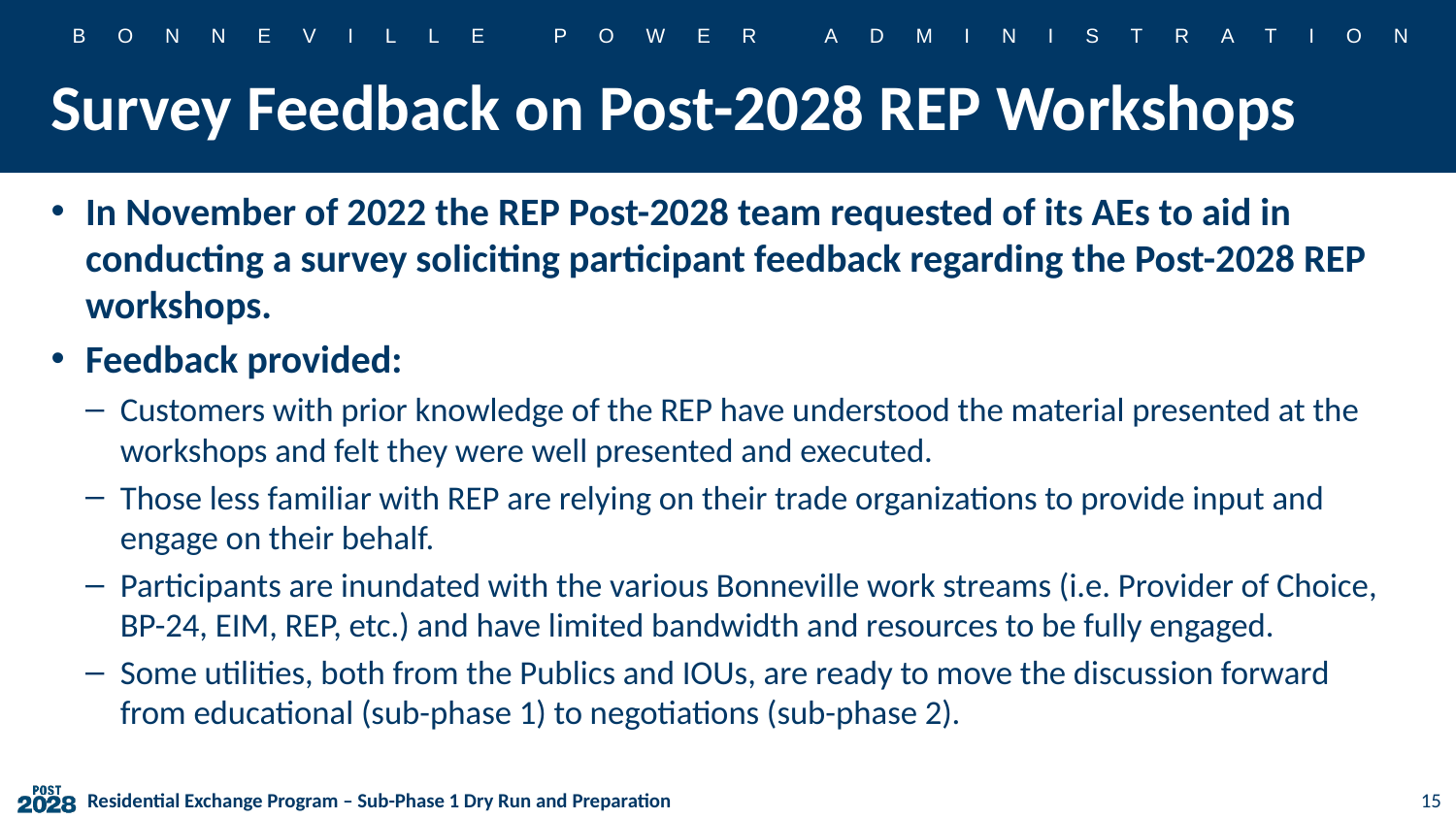

# Survey Feedback on Post-2028 REP Workshops
In November of 2022 the REP Post-2028 team requested of its AEs to aid in conducting a survey soliciting participant feedback regarding the Post-2028 REP workshops.
Feedback provided:
Customers with prior knowledge of the REP have understood the material presented at the workshops and felt they were well presented and executed.
Those less familiar with REP are relying on their trade organizations to provide input and engage on their behalf.
Participants are inundated with the various Bonneville work streams (i.e. Provider of Choice, BP-24, EIM, REP, etc.) and have limited bandwidth and resources to be fully engaged.
Some utilities, both from the Publics and IOUs, are ready to move the discussion forward from educational (sub-phase 1) to negotiations (sub-phase 2).

15